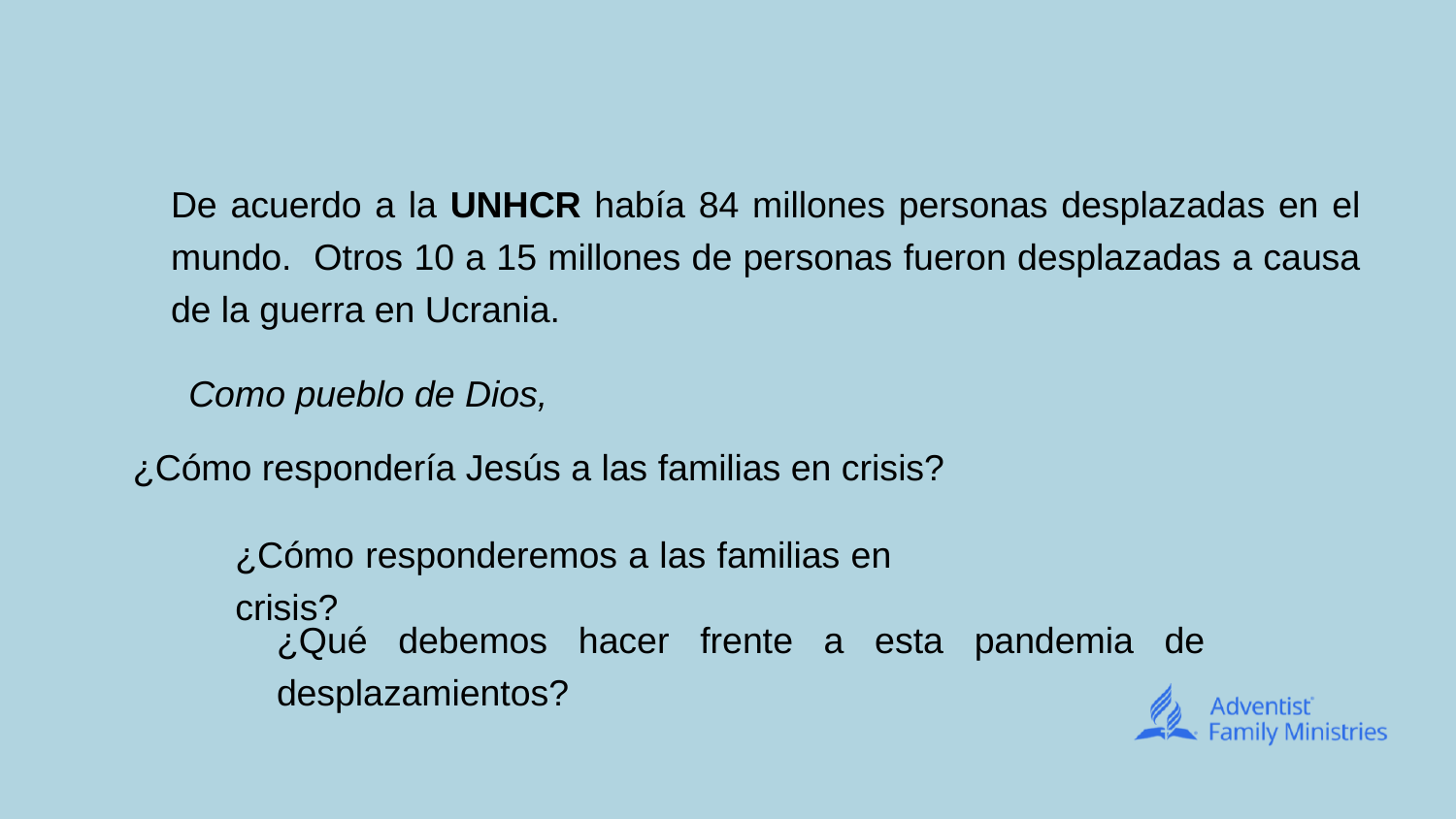

De acuerdo a la UNHCR había 84 millones personas desplazadas en el mundo.  Otros 10 a 15 millones de personas fueron desplazadas a causa de la guerra en Ucrania.
Como pueblo de Dios,
# ¿Cómo respondería Jesús a las familias en crisis?

¿Cómo responderemos a las familias en crisis?
¿Qué debemos hacer frente a esta pandemia de desplazamientos?